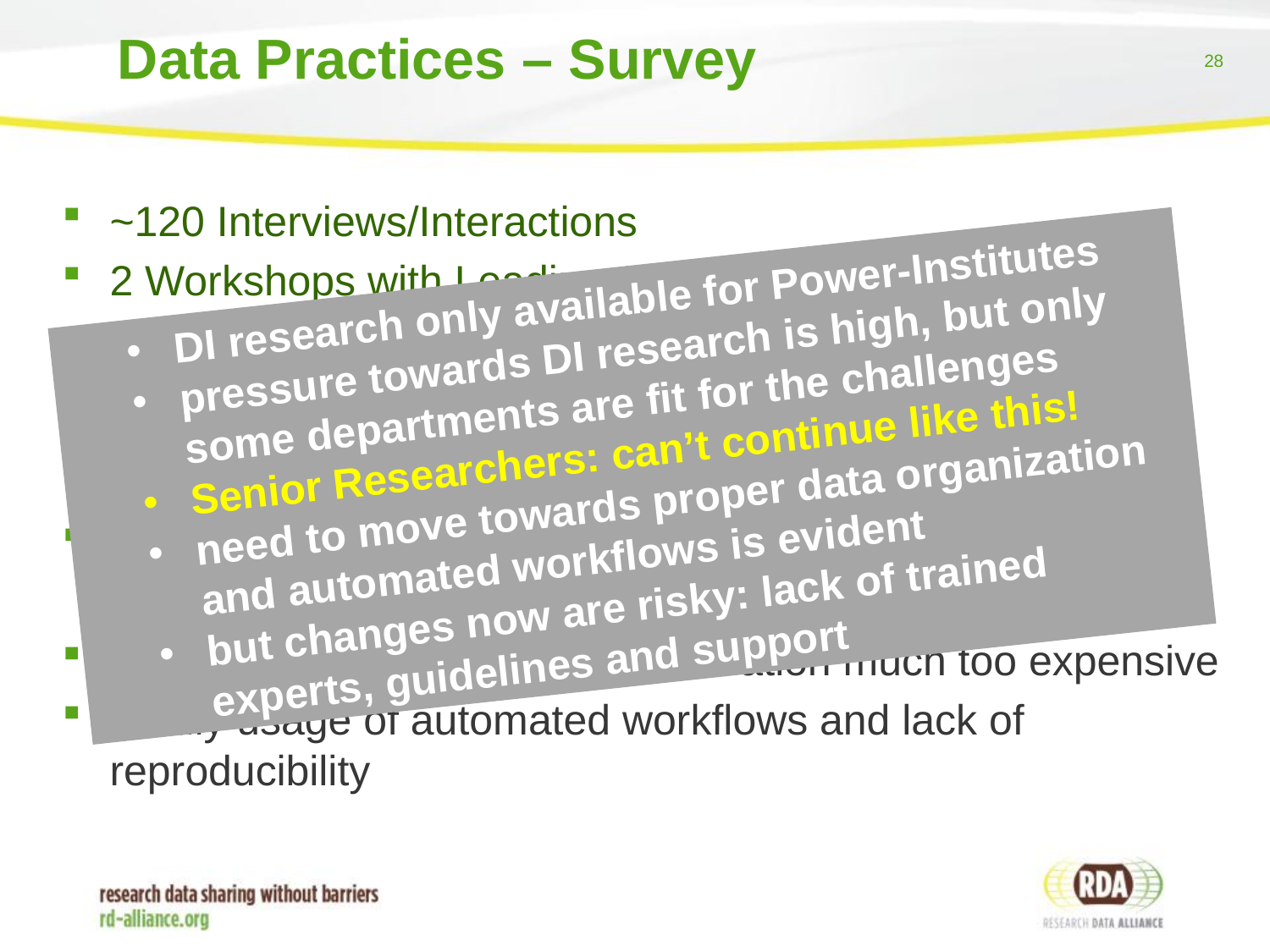

# Data Practices – Survey
~120 Interviews/Interactions
2 Workshops with Leading Scientists (EU, US)

too much manual or via ad hoc scripts
too much in Legacy formats (no PID & MD)
there are lighthouse projects etc. but ...
DM and DP not efficient and too expensive
     (Biologist for 75% of his time data manager)
federating data incl. logical information much too expensive
hardly usage of automated workflows and lack of reproducibility
DI research only available for Power-Institutes
pressure towards DI research is high, but only some departments are fit for the challenges
Senior Researchers: can’t continue like this!
need to move towards proper data organization and automated workflows is evident
but changes now are risky: lack of trained experts, guidelines and support